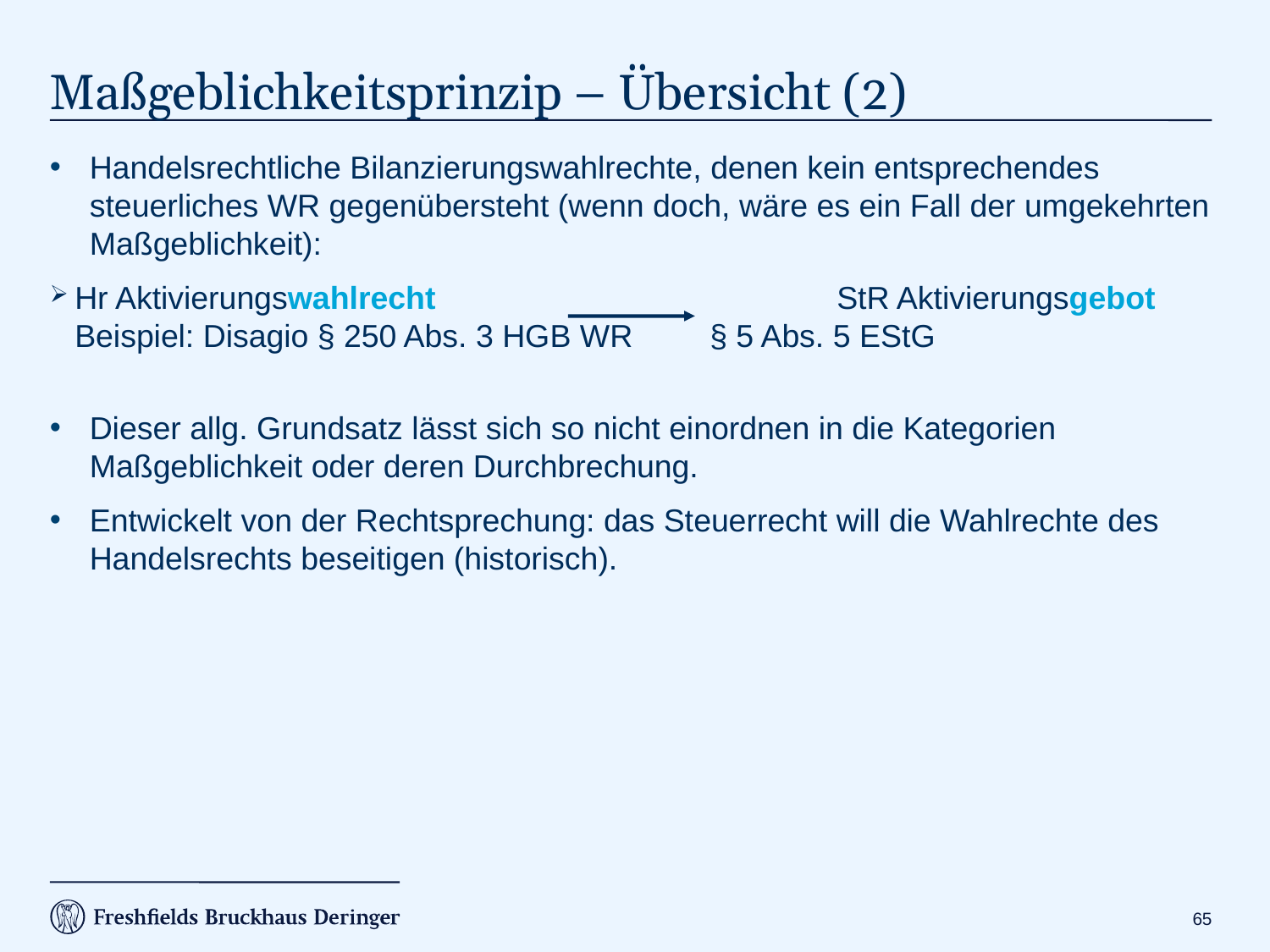

# Maßgeblichkeitsprinzip – Übersicht (2)
Handelsrechtliche Bilanzierungswahlrechte, denen kein entsprechendes steuerliches WR gegenübersteht (wenn doch, wäre es ein Fall der umgekehrten Maßgeblichkeit):
Hr Aktivierungswahlrecht	      			StR Aktivierungsgebot
Beispiel: Disagio § 250 Abs. 3 HGB WR	§ 5 Abs. 5 EStG
Dieser allg. Grundsatz lässt sich so nicht einordnen in die Kategorien Maßgeblichkeit oder deren Durchbrechung.
Entwickelt von der Rechtsprechung: das Steuerrecht will die Wahlrechte des Handelsrechts beseitigen (historisch).

65